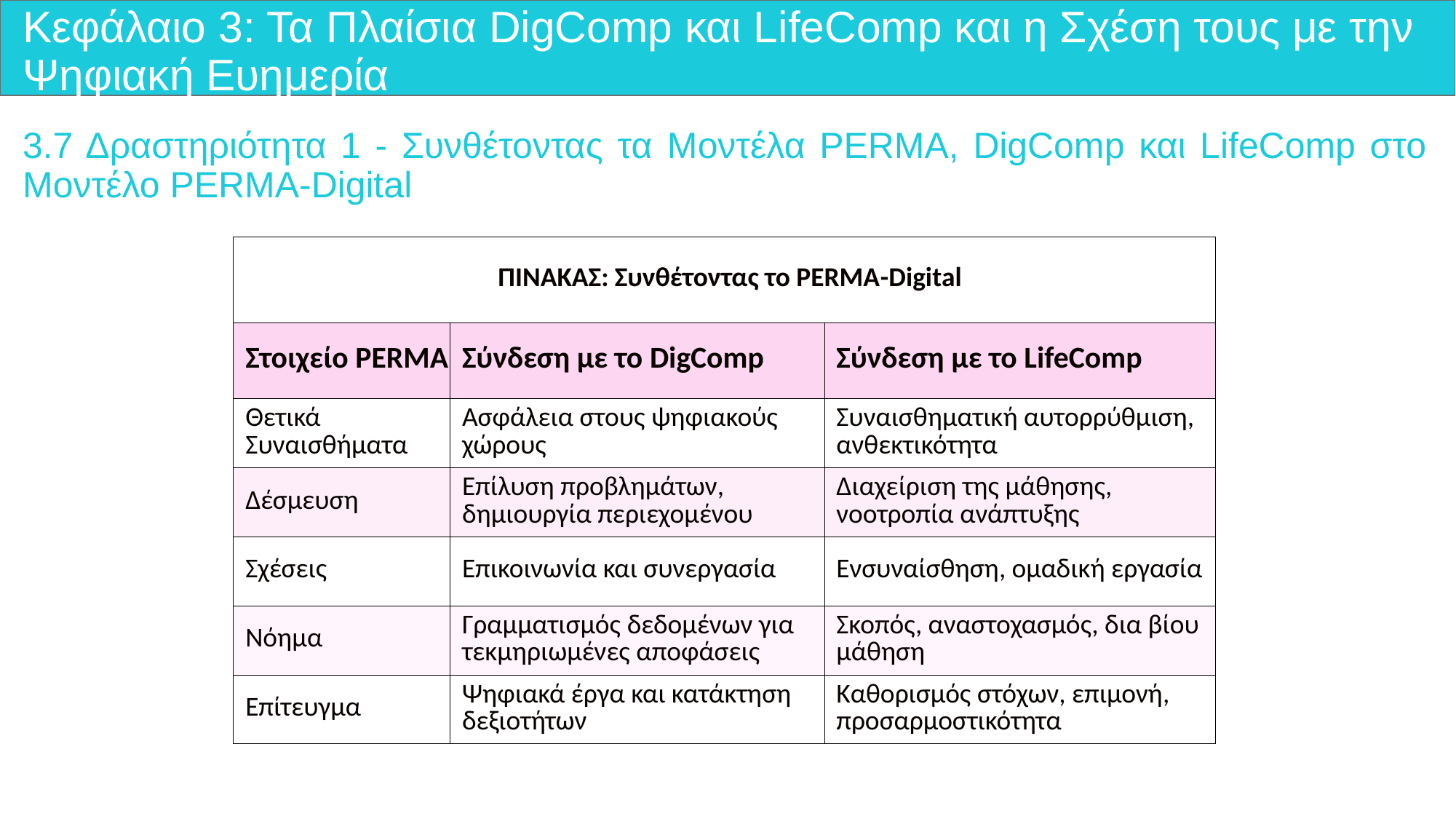

# Κεφάλαιο 3: Τα Πλαίσια DigComp και LifeComp και η Σχέση τους με την Ψηφιακή Ευημερία
3.7 Δραστηριότητα 1 - Συνθέτοντας τα Μοντέλα PERMA, DigComp και LifeComp στο Μοντέλο PERMA-Digital

| ΠΙΝΑΚΑΣ: Συνθέτοντας το PERMA-Digital |  |  |
| --- | --- | --- |
| Στοιχείο PERMA | Σύνδεση με το DigComp | Σύνδεση με το LifeComp |
| Θετικά Συναισθήματα | Ασφάλεια στους ψηφιακούς χώρους | Συναισθηματική αυτορρύθμιση, ανθεκτικότητα |
| Δέσμευση | Επίλυση προβλημάτων, δημιουργία περιεχομένου | Διαχείριση της μάθησης, νοοτροπία ανάπτυξης |
| Σχέσεις | Επικοινωνία και συνεργασία | Ενσυναίσθηση, ομαδική εργασία |
| Νόημα | Γραμματισμός δεδομένων για τεκμηριωμένες αποφάσεις | Σκοπός, αναστοχασμός, δια βίου μάθηση |
| Επίτευγμα | Ψηφιακά έργα και κατάκτηση δεξιοτήτων | Καθορισμός στόχων, επιμονή, προσαρμοστικότητα |